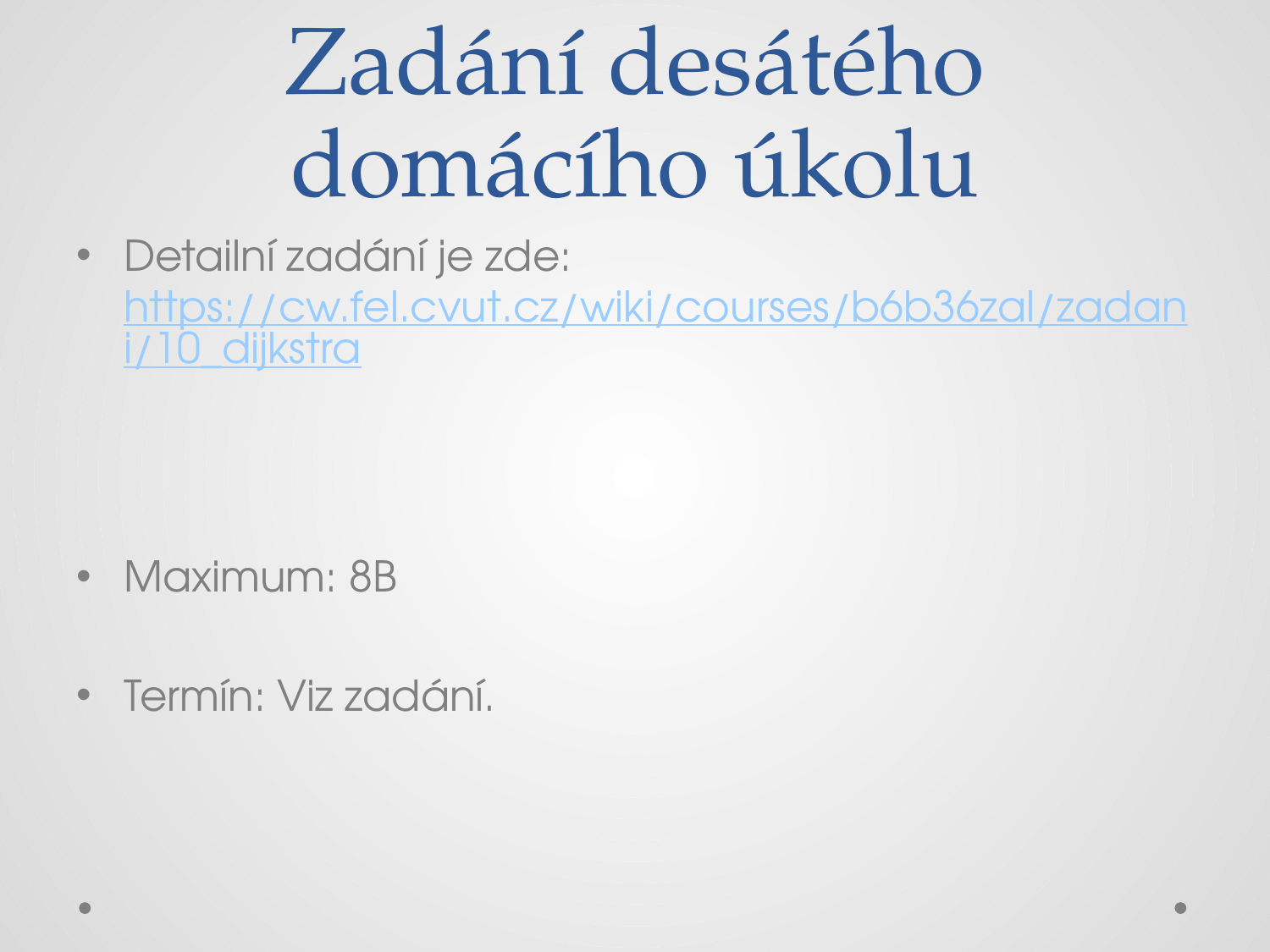

# Zadání desátého domácího úkolu
Detailní zadání je zde: https://cw.fel.cvut.cz/wiki/courses/b6b36zal/zadani/10_dijkstra

Maximum: 8B

Termín: Viz zadání.